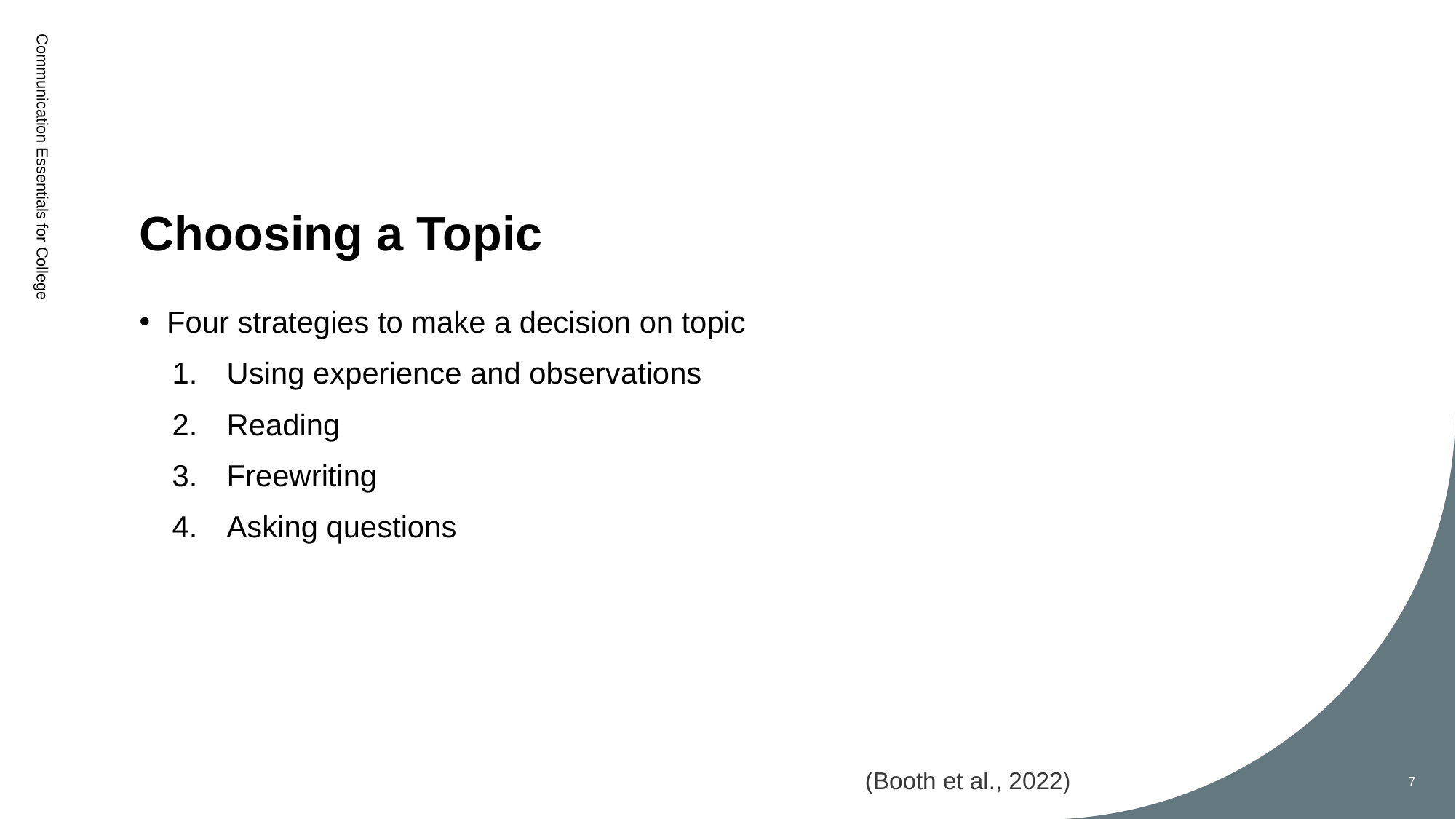

# Choosing a Topic
Communication Essentials for College
Four strategies to make a decision on topic
Using experience and observations
Reading
Freewriting
Asking questions

(Booth et al., 2022)
7